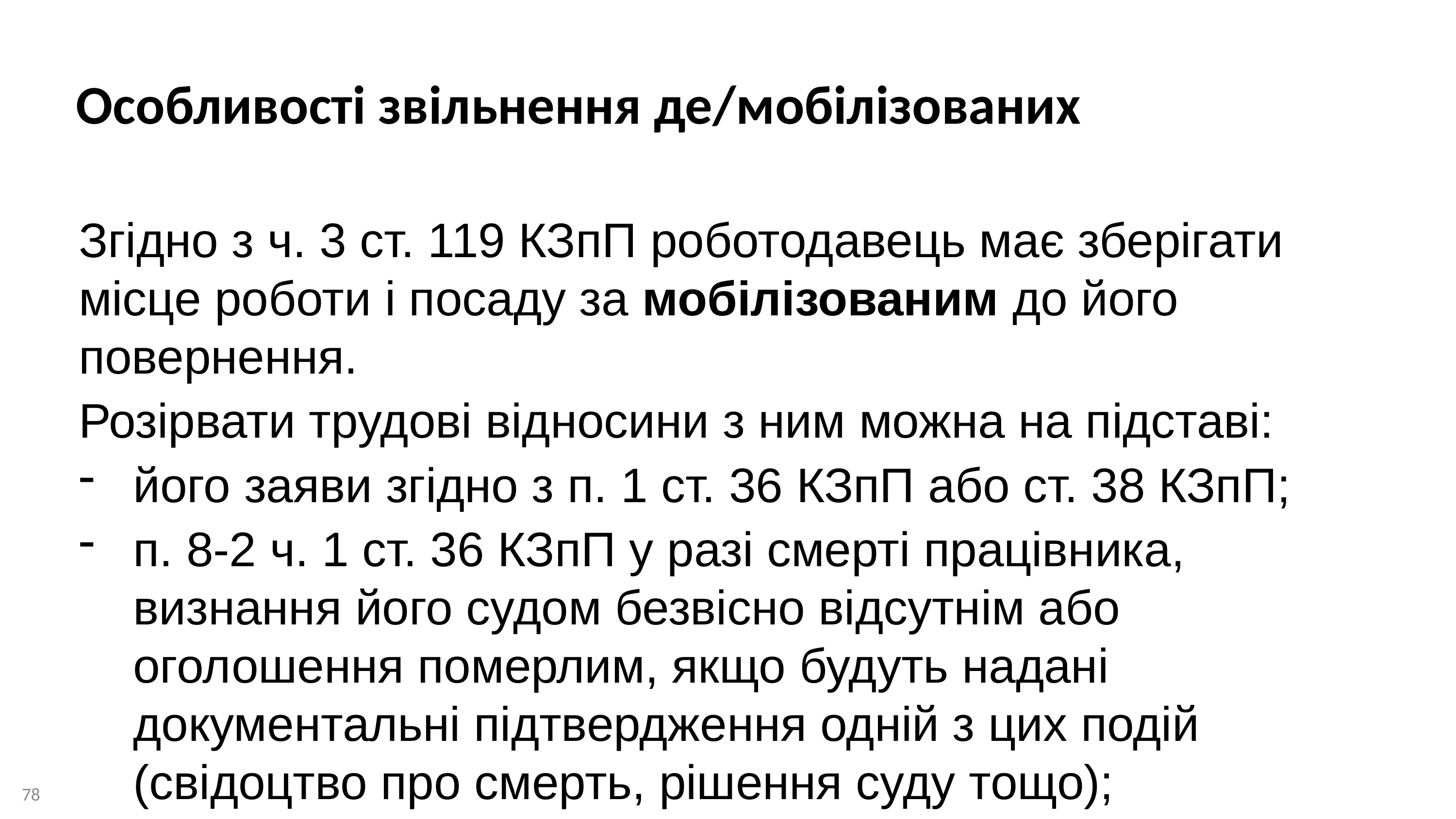

Особливості звільнення де/мобілізованих
Згідно з ч. 3 ст. 119 КЗпП роботодавець має зберігати місце роботи і посаду за мобілізованим до його повернення.
Розірвати трудові відносини з ним можна на підставі:
його заяви згідно з п. 1 ст. 36 КЗпП або ст. 38 КЗпП;
п. 8-2 ч. 1 ст. 36 КЗпП у разі смерті працівника, визнання його судом безвісно відсутнім або оголошення померлим, якщо будуть надані документальні підтвердження одній з цих подій (свідоцтво про смерть, рішення суду тощо);
повної ліквідації підприємства за п. 1 ч. 1 ст. 40 КЗпП.

78